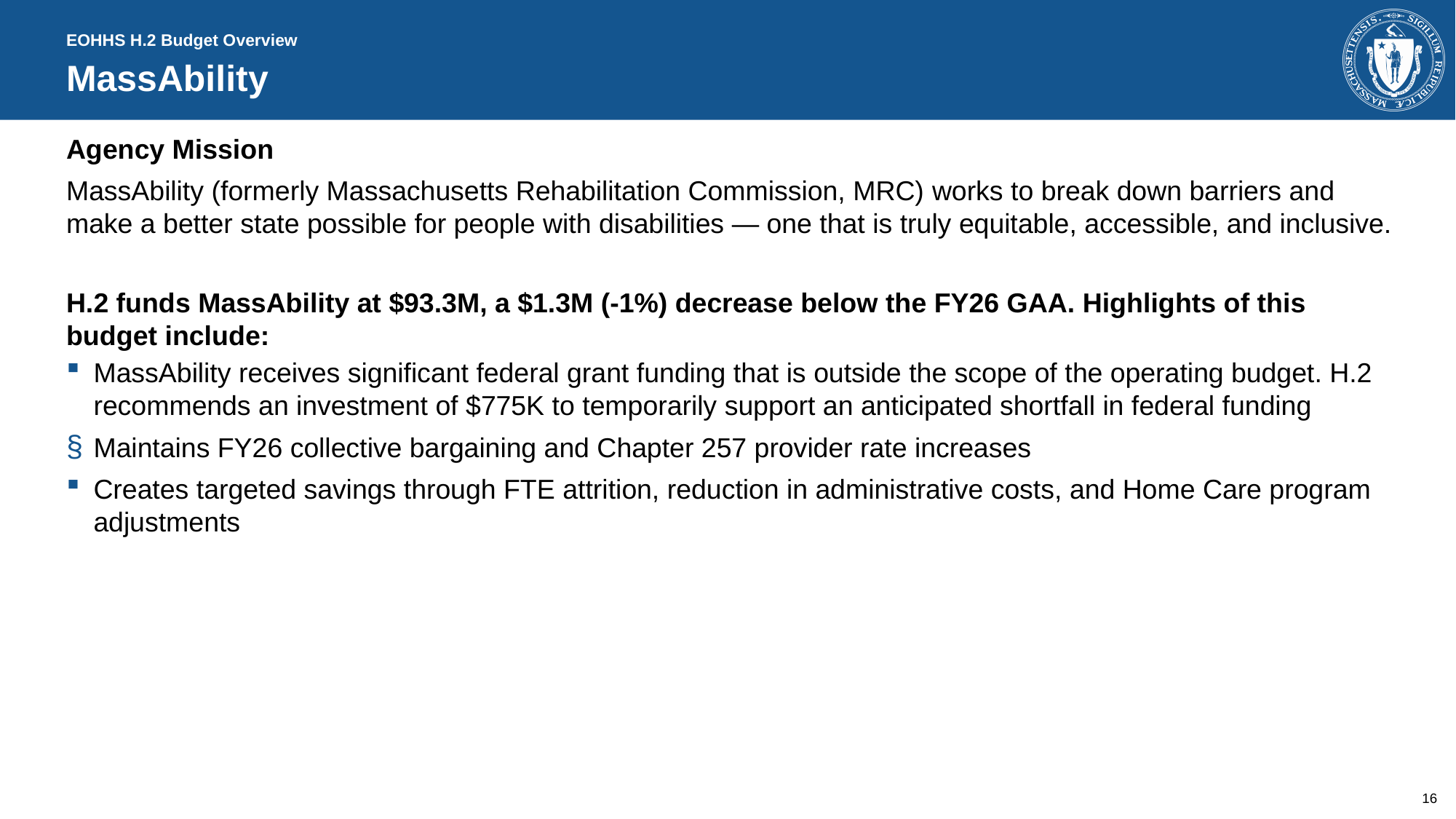

EOHHS H.2 Budget Overview
# MassAbility
Agency Mission
MassAbility (formerly Massachusetts Rehabilitation Commission, MRC) works to break down barriers and make a better state possible for people with disabilities — one that is truly equitable, accessible, and inclusive.

H.2 funds MassAbility at $93.3M, a $1.3M (-1%) decrease below the FY26 GAA. Highlights of this budget include:
MassAbility receives significant federal grant funding that is outside the scope of the operating budget. H.2 recommends an investment of $775K to temporarily support an anticipated shortfall in federal funding
Maintains FY26 collective bargaining and Chapter 257 provider rate increases
Creates targeted savings through FTE attrition, reduction in administrative costs, and Home Care program adjustments